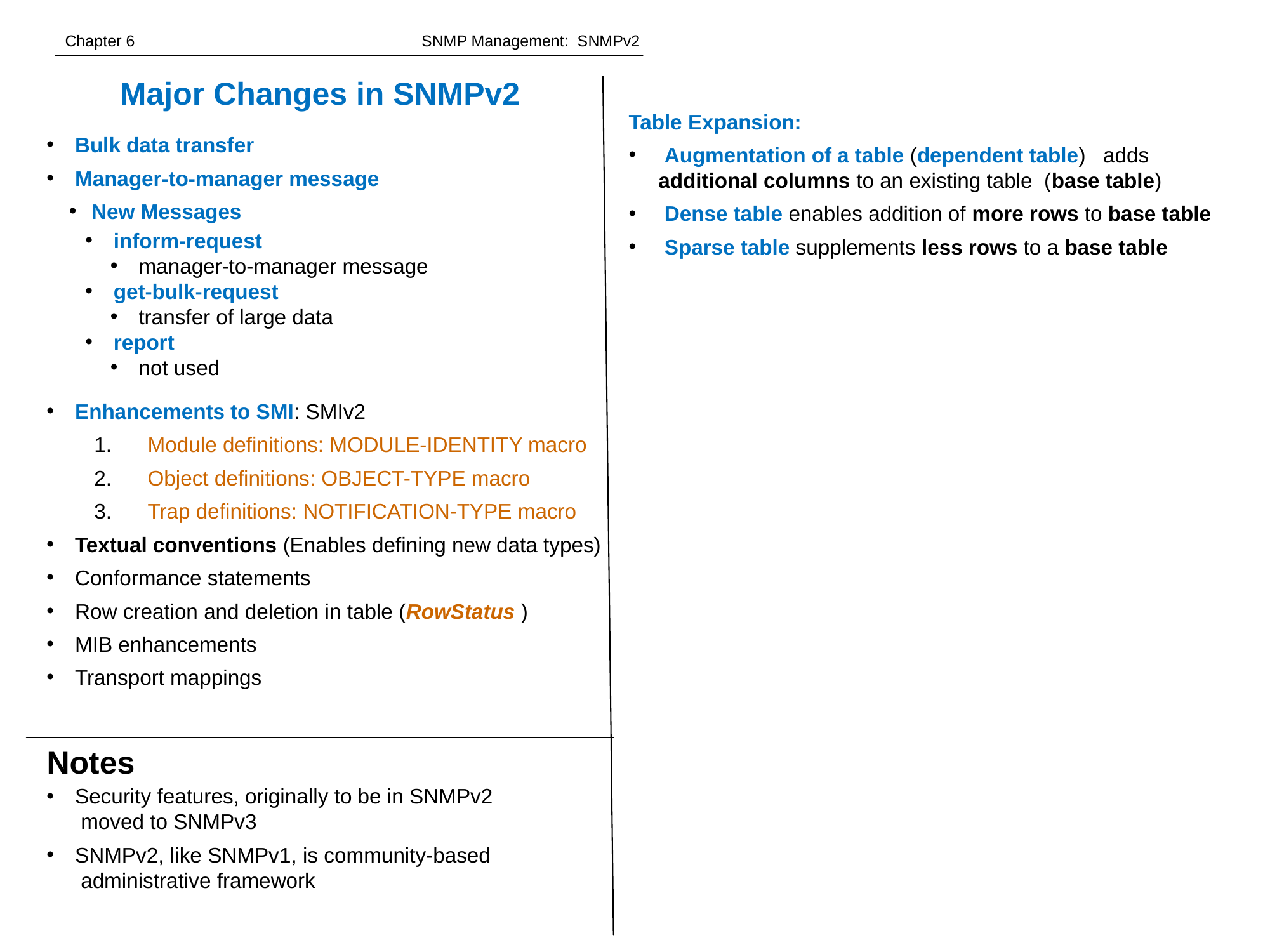

Chapter 6		     	                SNMP Management:  SNMPv2
Major Changes in SNMPv2
Table Expansion:
 Augmentation of a table (dependent table)   adds additional columns to an existing table  (base table)
 Dense table enables addition of more rows to base table
 Sparse table supplements less rows to a base table
 Bulk data transfer
 Manager-to-manager message
New Messages

 Enhancements to SMI: SMIv2
 Module definitions: MODULE-IDENTITY macro
 Object definitions: OBJECT-TYPE macro
 Trap definitions: NOTIFICATION-TYPE macro
 Textual conventions (Enables defining new data types)
 Conformance statements
 Row creation and deletion in table (RowStatus )
 MIB enhancements
 Transport mappings
 inform-request
 manager-to-manager message
 get-bulk-request
 transfer of large data
 report
 not used
Notes
 Security features, originally to be in SNMPv2
  moved to SNMPv3
 SNMPv2, like SNMPv1, is community-based
  administrative framework